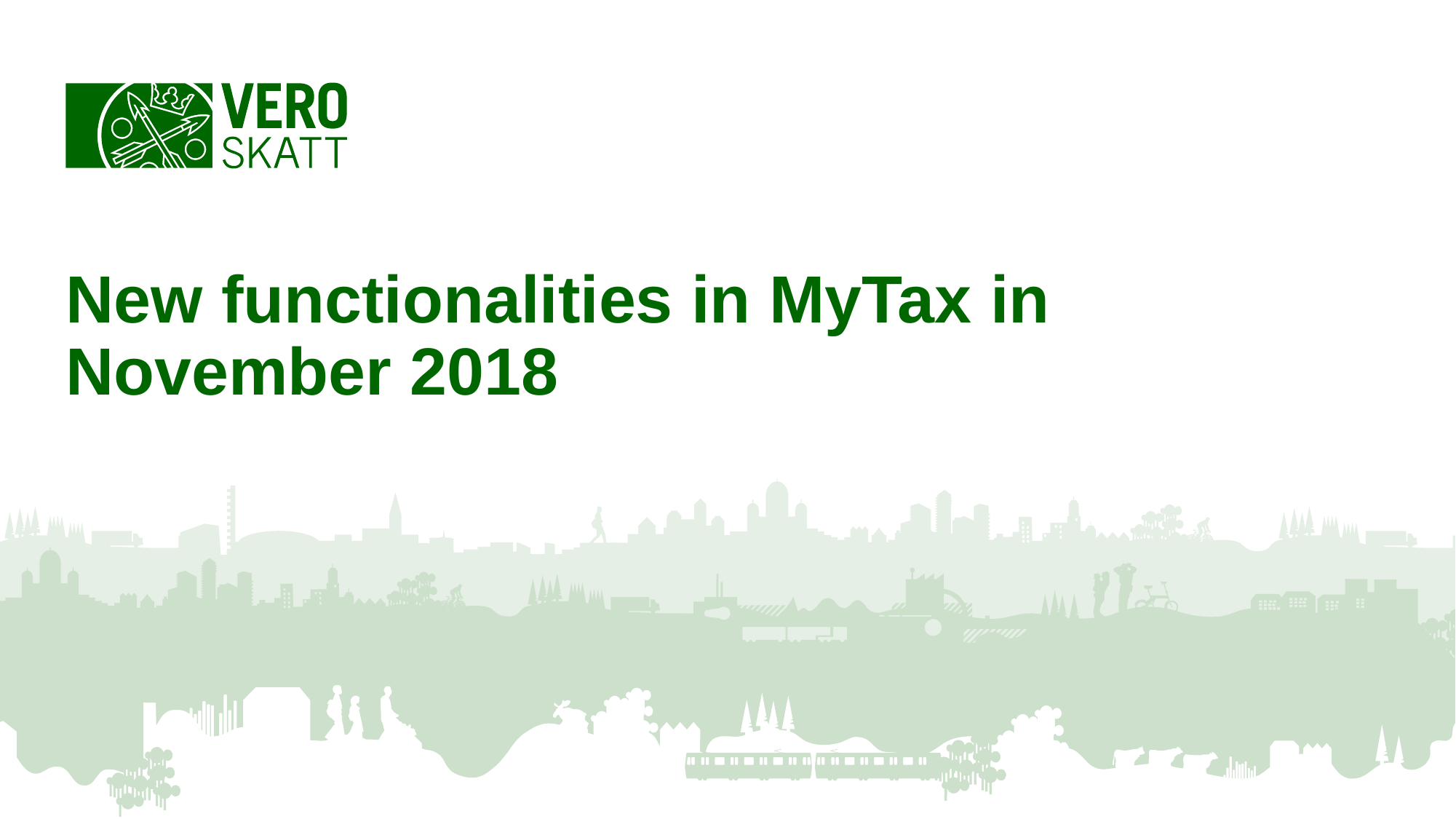

# New functionalities in MyTax in November 2018
12.3.2018